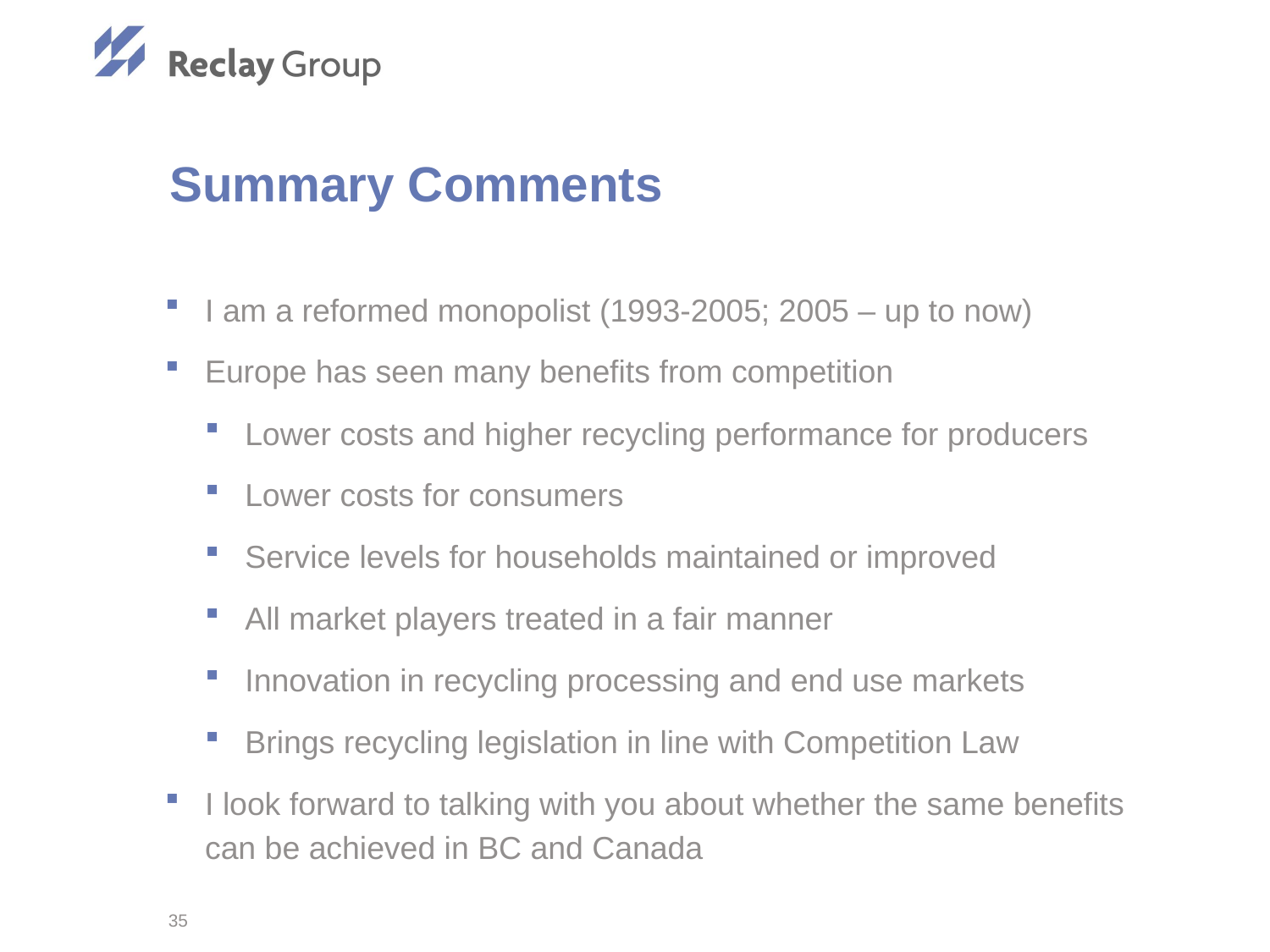

# Summary Comments

I am a reformed monopolist (1993-2005; 2005 – up to now)
Europe has seen many benefits from competition
Lower costs and higher recycling performance for producers
Lower costs for consumers
Service levels for households maintained or improved
All market players treated in a fair manner
Innovation in recycling processing and end use markets
Brings recycling legislation in line with Competition Law
I look forward to talking with you about whether the same benefits can be achieved in BC and Canada
35